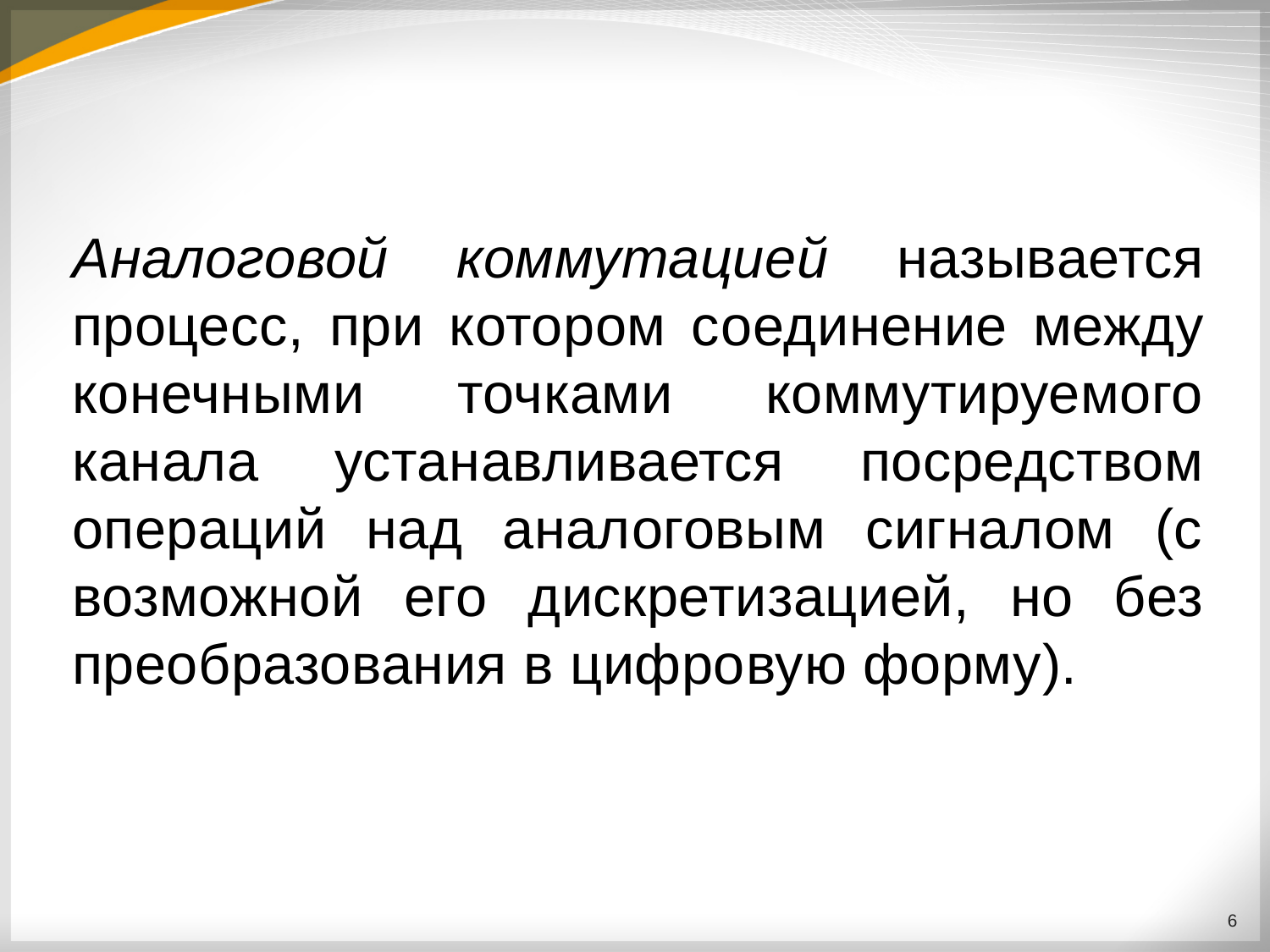

Аналоговой коммутацией называется процесс, при котором со­единение между конечными точками коммутируемого канала уста­навливается посредством операций над аналоговым сигналом (с возможной его дискретизацией, но без преобразования в цифро­вую форму).
6